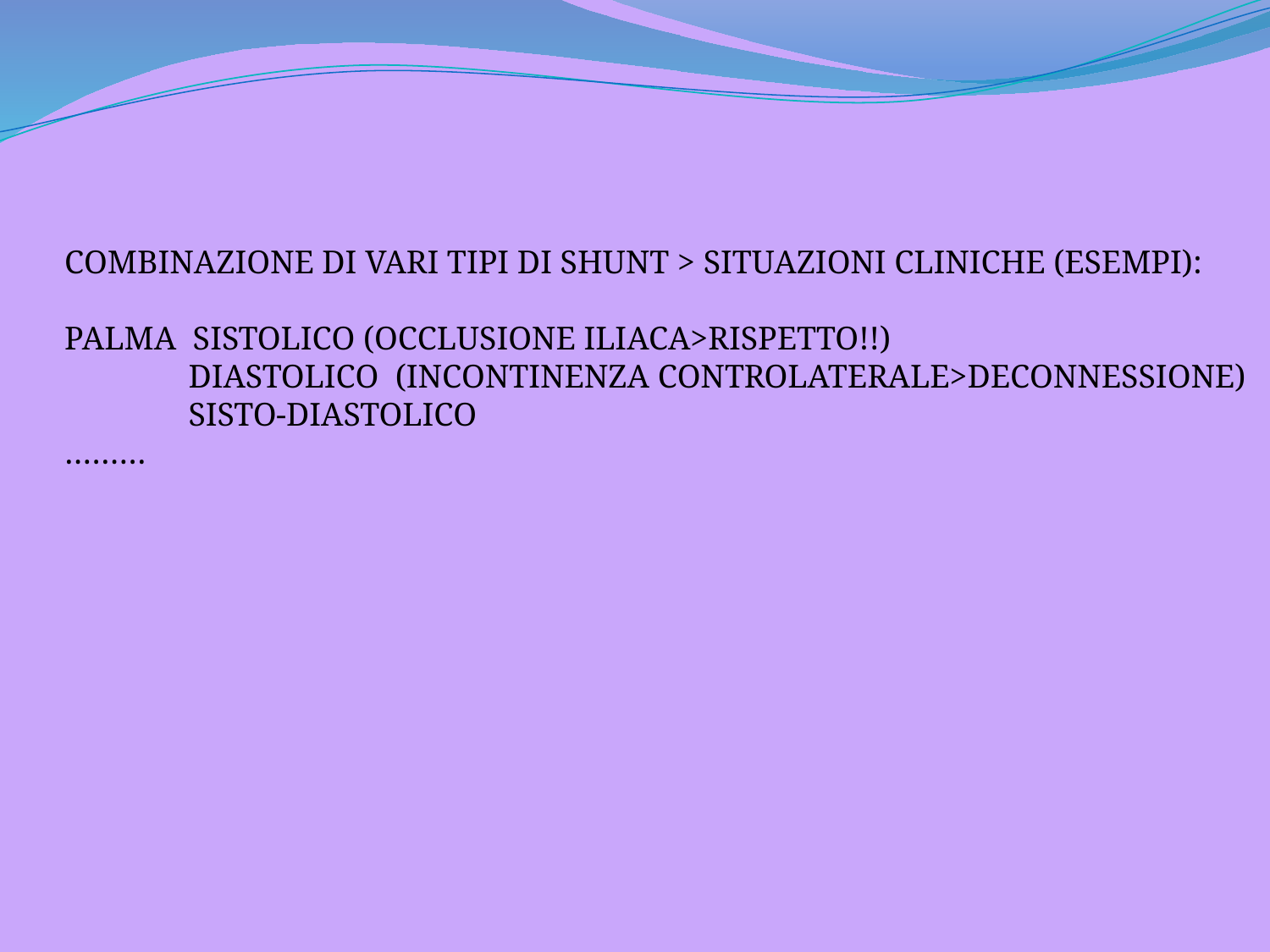

COMBINAZIONE DI VARI TIPI DI SHUNT > SITUAZIONI CLINICHE (ESEMPI):

PALMA  SISTOLICO (OCCLUSIONE ILIACA>RISPETTO!!)
               DIASTOLICO  (INCONTINENZA CONTROLATERALE>DECONNESSIONE)
               SISTO-DIASTOLICO
………